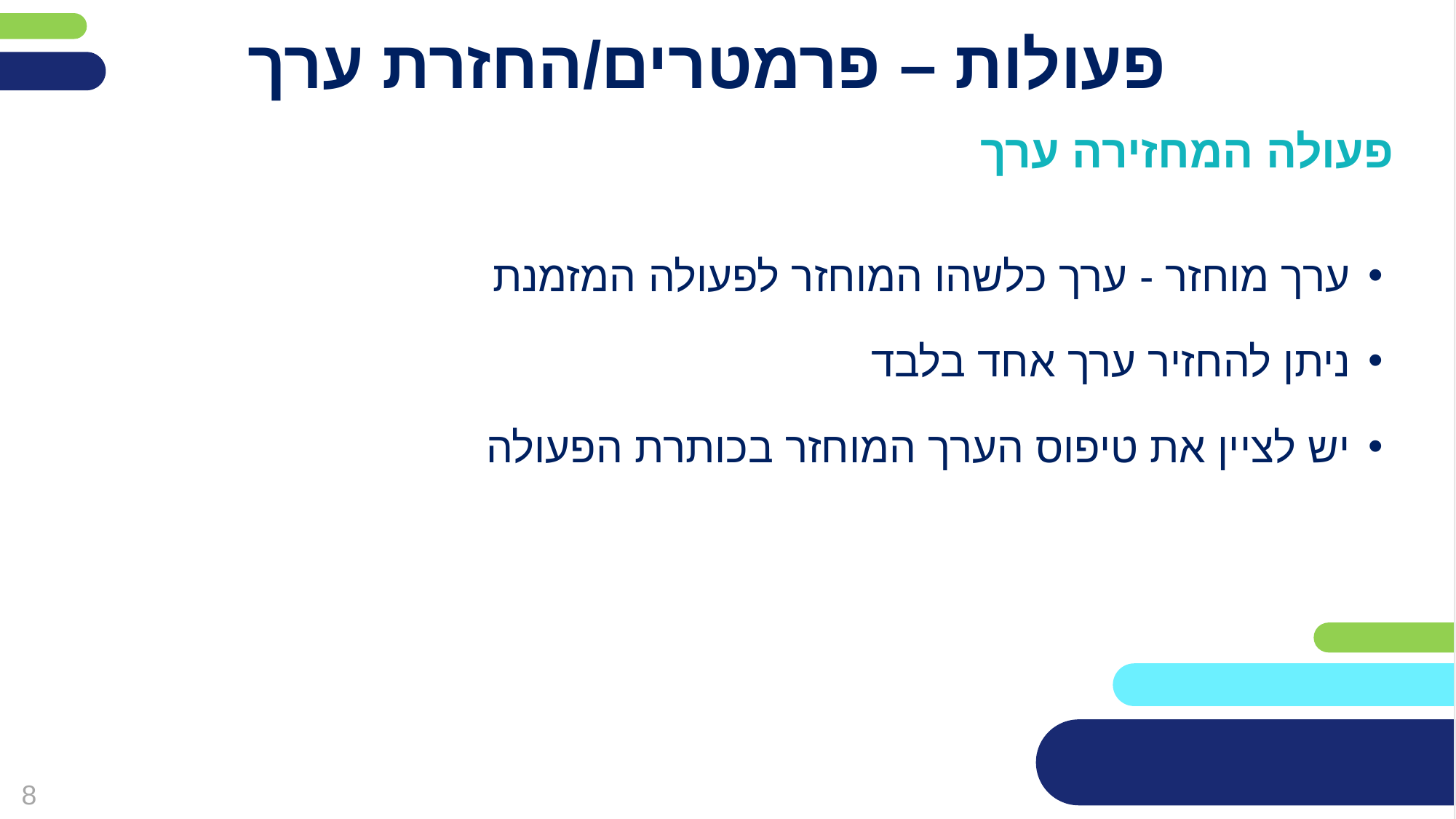

# פעולות – פרמטרים/החזרת ערך
פעולה המחזירה ערך
ערך מוחזר - ערך כלשהו המוחזר לפעולה המזמנת
ניתן להחזיר ערך אחד בלבד
יש לציין את טיפוס הערך המוחזר בכותרת הפעולה